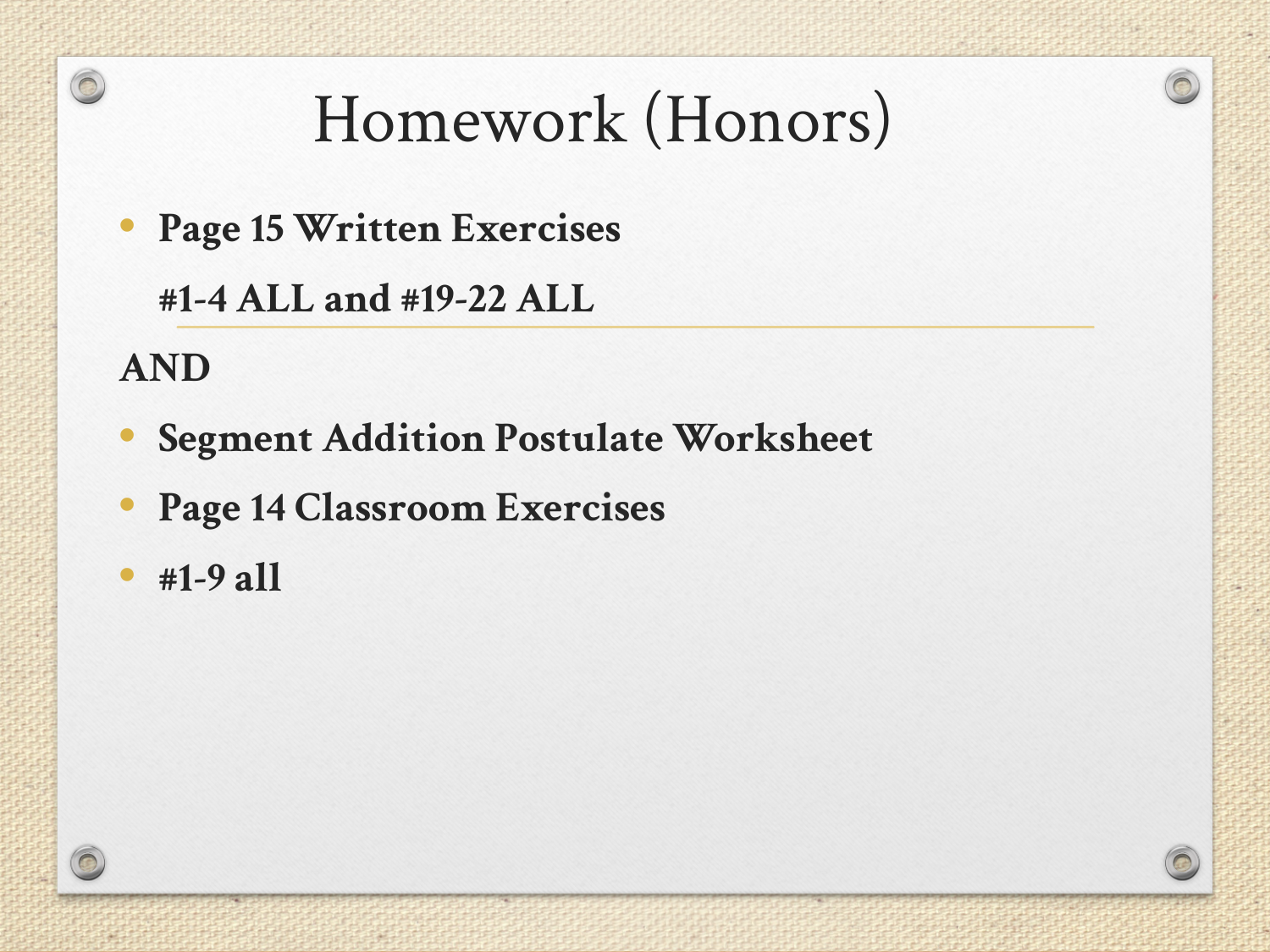

# Homework (Honors)
Page 15 Written Exercises
	#1-4 ALL and #19-22 ALL
AND
Segment Addition Postulate Worksheet
Page 14 Classroom Exercises
#1-9 all